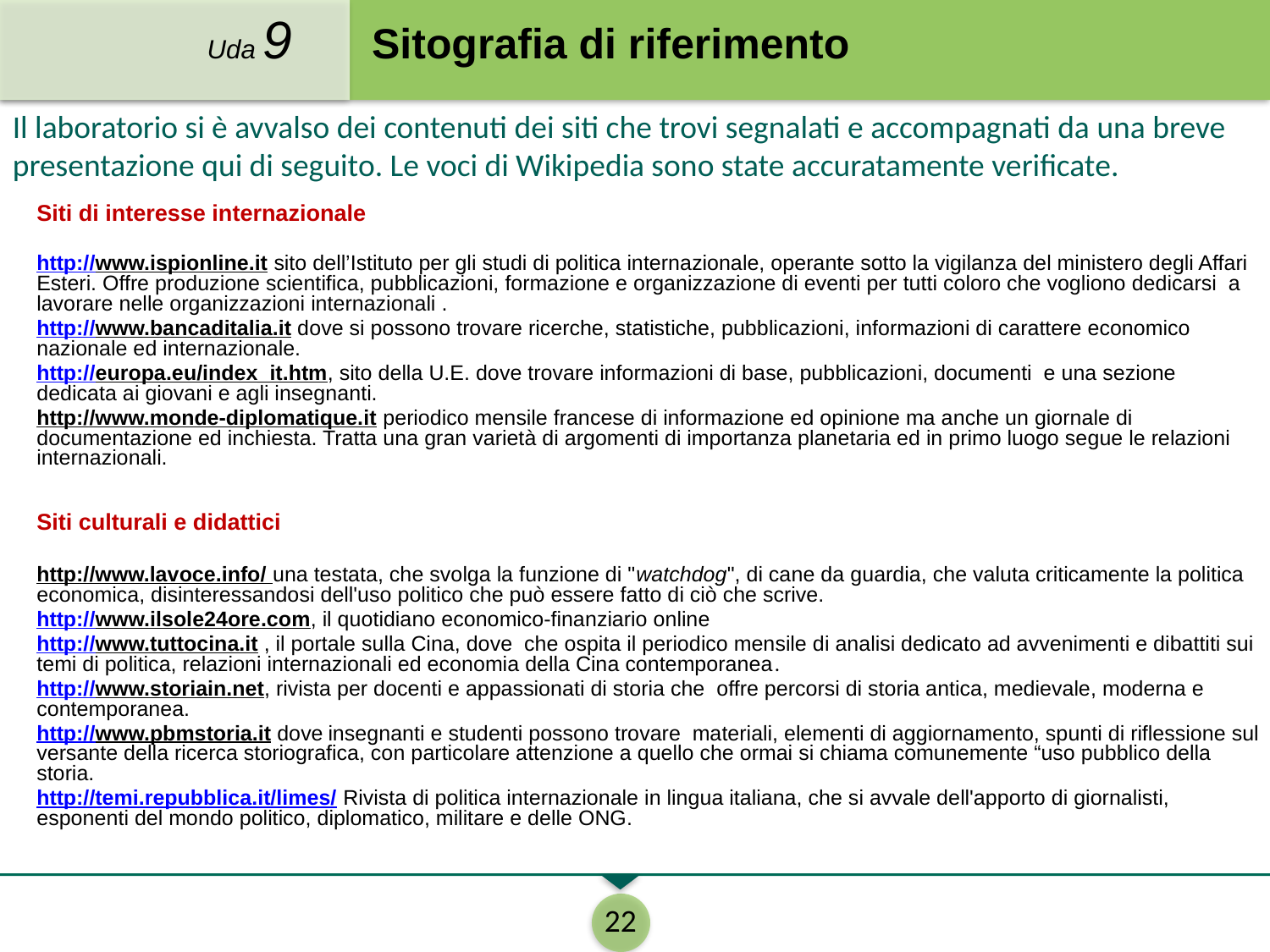

Uda 9
# Sitografia di riferimento
Il laboratorio si è avvalso dei contenuti dei siti che trovi segnalati e accompagnati da una breve presentazione qui di seguito. Le voci di Wikipedia sono state accuratamente verificate.
Siti di interesse internazionale

http://www.ispionline.it sito dell’Istituto per gli studi di politica internazionale, operante sotto la vigilanza del ministero degli Affari Esteri. Offre produzione scientifica, pubblicazioni, formazione e organizzazione di eventi per tutti coloro che vogliono dedicarsi  a lavorare nelle organizzazioni internazionali .
http://www.bancaditalia.it dove si possono trovare ricerche, statistiche, pubblicazioni, informazioni di carattere economico nazionale ed internazionale.
http://europa.eu/index_it.htm, sito della U.E. dove trovare informazioni di base, pubblicazioni, documenti  e una sezione dedicata ai giovani e agli insegnanti.
http://www.monde-diplomatique.it periodico mensile francese di informazione ed opinione ma anche un giornale di documentazione ed inchiesta. Tratta una gran varietà di argomenti di importanza planetaria ed in primo luogo segue le relazioni internazionali.

Siti culturali e didattici

http://www.lavoce.info/ una testata, che svolga la funzione di "watchdog", di cane da guardia, che valuta criticamente la politica economica, disinteressandosi dell'uso politico che può essere fatto di ciò che scrive.
http://www.ilsole24ore.com, il quotidiano economico-finanziario online
http://www.tuttocina.it , il portale sulla Cina, dove  che ospita il periodico mensile di analisi dedicato ad avvenimenti e dibattiti sui temi di politica, relazioni internazionali ed economia della Cina contemporanea.
http://www.storiain.net, rivista per docenti e appassionati di storia che  offre percorsi di storia antica, medievale, moderna e contemporanea.
http://www.pbmstoria.it dove insegnanti e studenti possono trovare  materiali, elementi di aggiornamento, spunti di riflessione sul versante della ricerca storiografica, con particolare attenzione a quello che ormai si chiama comunemente “uso pubblico della storia.
http://temi.repubblica.it/limes/ Rivista di politica internazionale in lingua italiana, che si avvale dell'apporto di giornalisti, esponenti del mondo politico, diplomatico, militare e delle ONG.

22